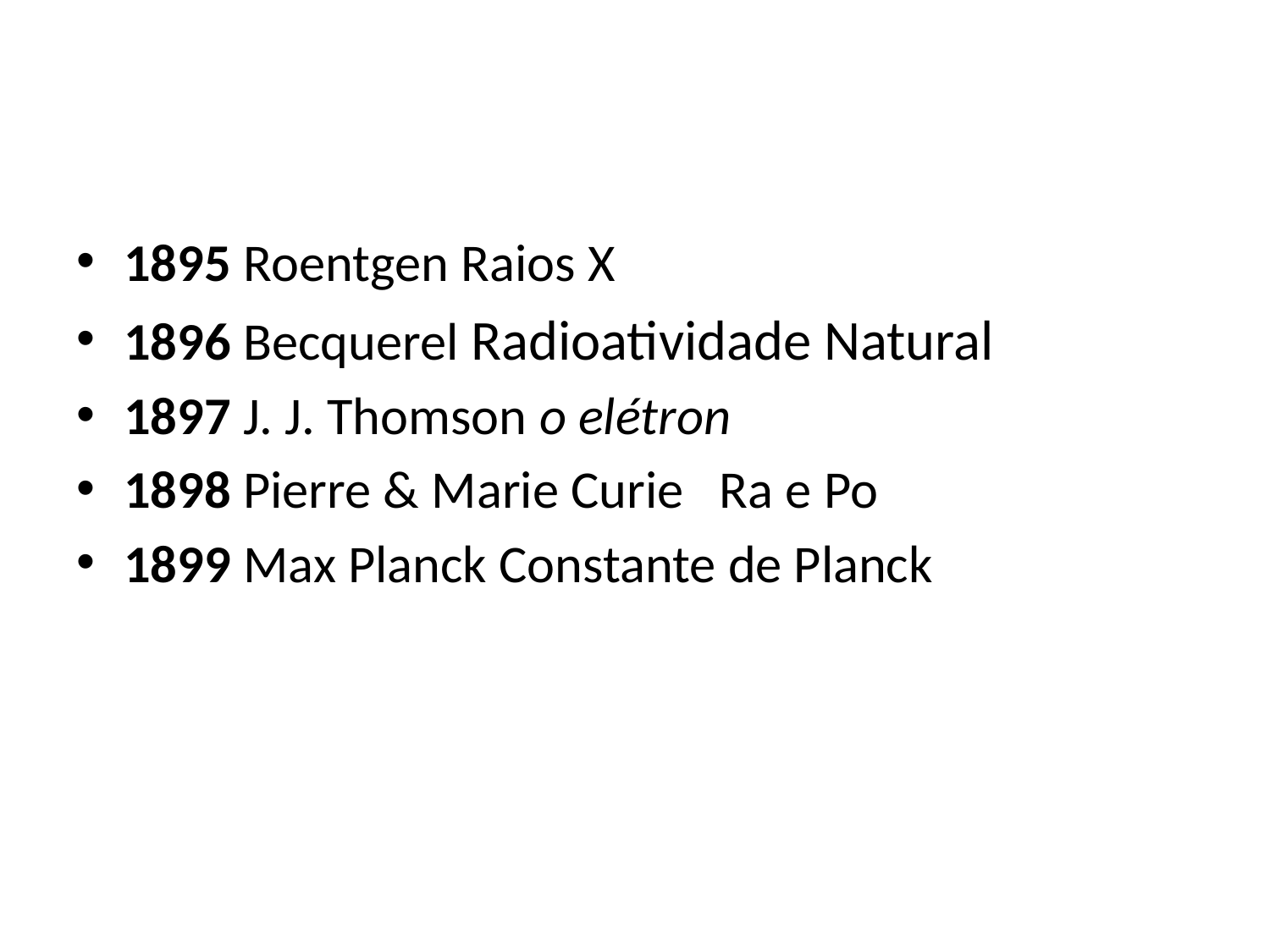

#
1895 Roentgen Raios X
1896 Becquerel Radioatividade Natural
1897 J. J. Thomson o elétron
1898 Pierre & Marie Curie   Ra e Po
1899 Max Planck Constante de Planck